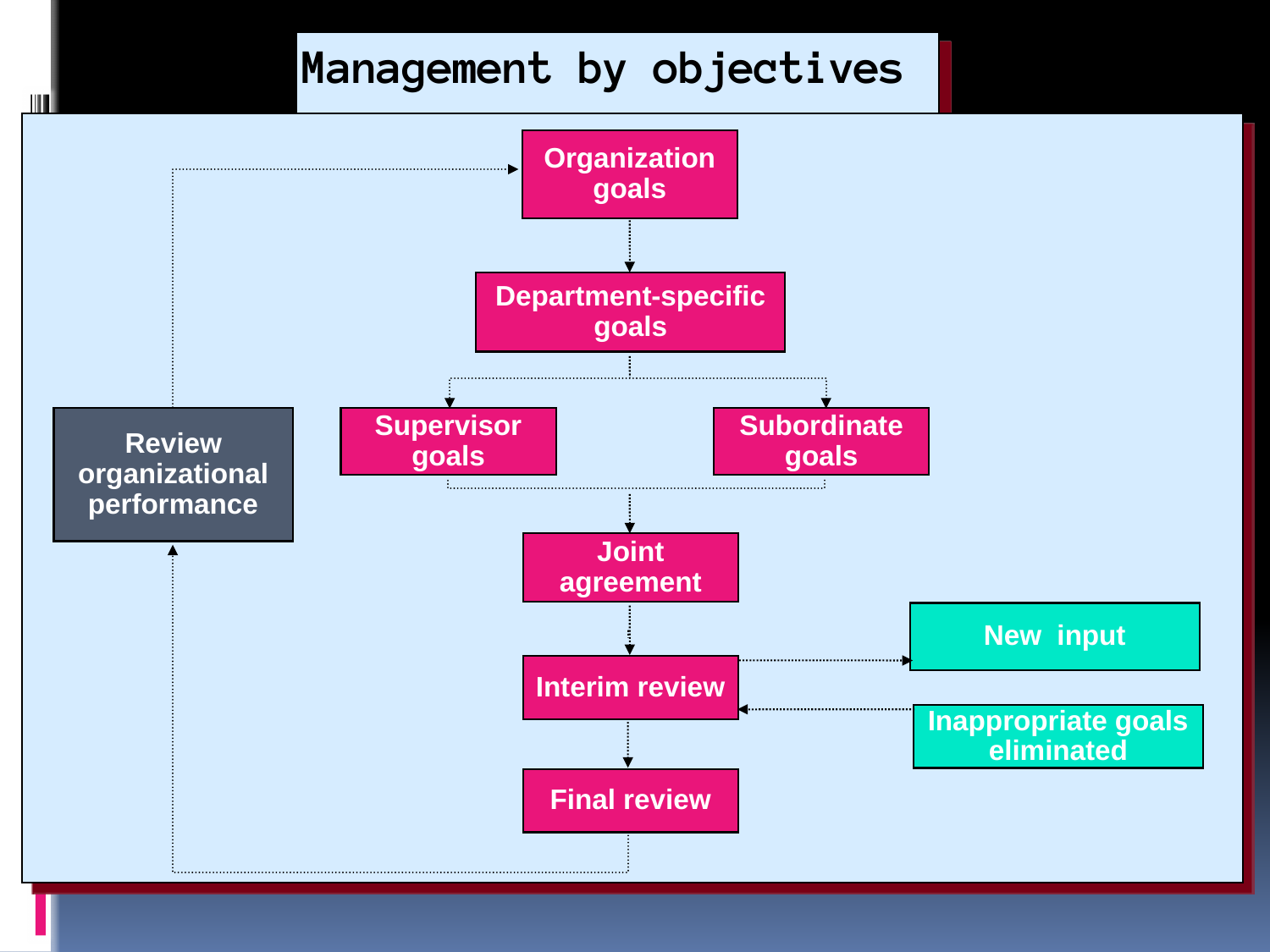

# Management by objectives

Organization goals

Department-specific goals

Review organizational performance
Supervisor goals
Subordinate
goals

Joint agreement

New  input

Interim review

Inappropriate goals eliminated

Final review